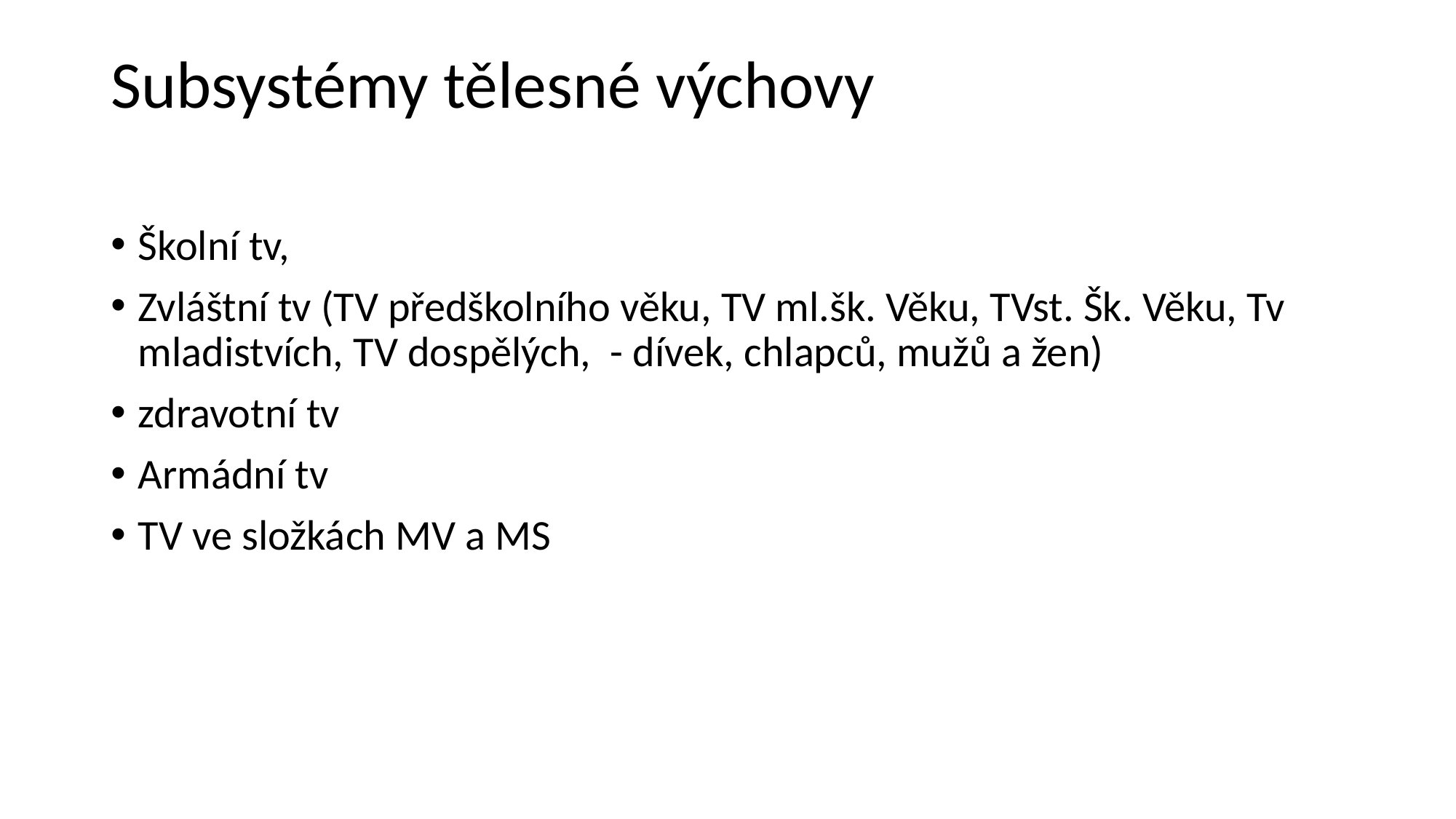

# Subsystémy tělesné výchovy
Školní tv,
Zvláštní tv (TV předškolního věku, TV ml.šk. Věku, TVst. Šk. Věku, Tv mladistvích, TV dospělých,  - dívek, chlapců, mužů a žen)
zdravotní tv
Armádní tv
TV ve složkách MV a MS